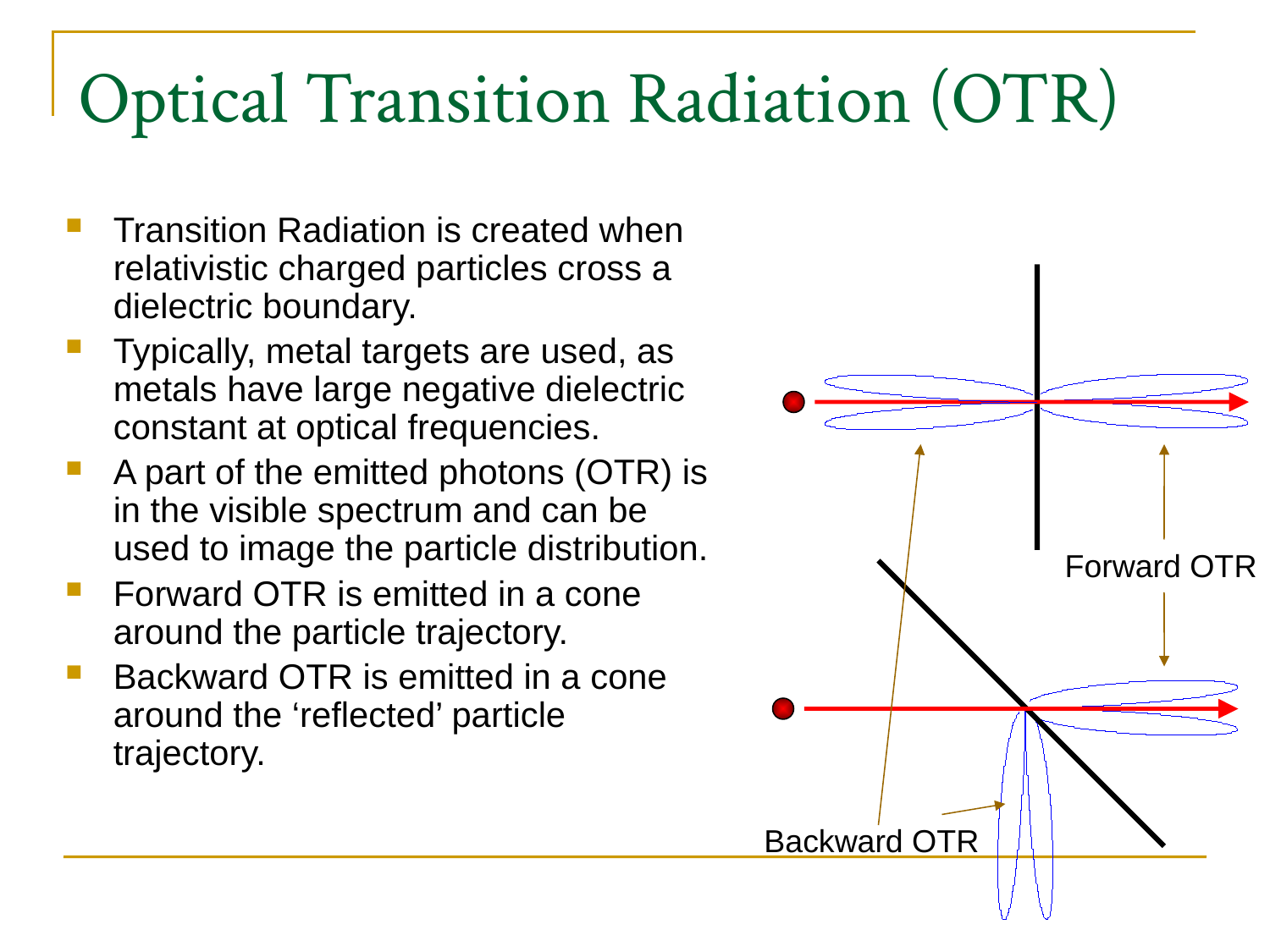

# Optical Transition Radiation (OTR)
Transition Radiation is created when relativistic charged particles cross a dielectric boundary.
Typically, metal targets are used, as metals have large negative dielectric constant at optical frequencies.
A part of the emitted photons (OTR) is in the visible spectrum and can be used to image the particle distribution.
Forward OTR is emitted in a cone around the particle trajectory.
Backward OTR is emitted in a cone around the ‘reflected’ particle trajectory.

Forward OTR

Backward OTR